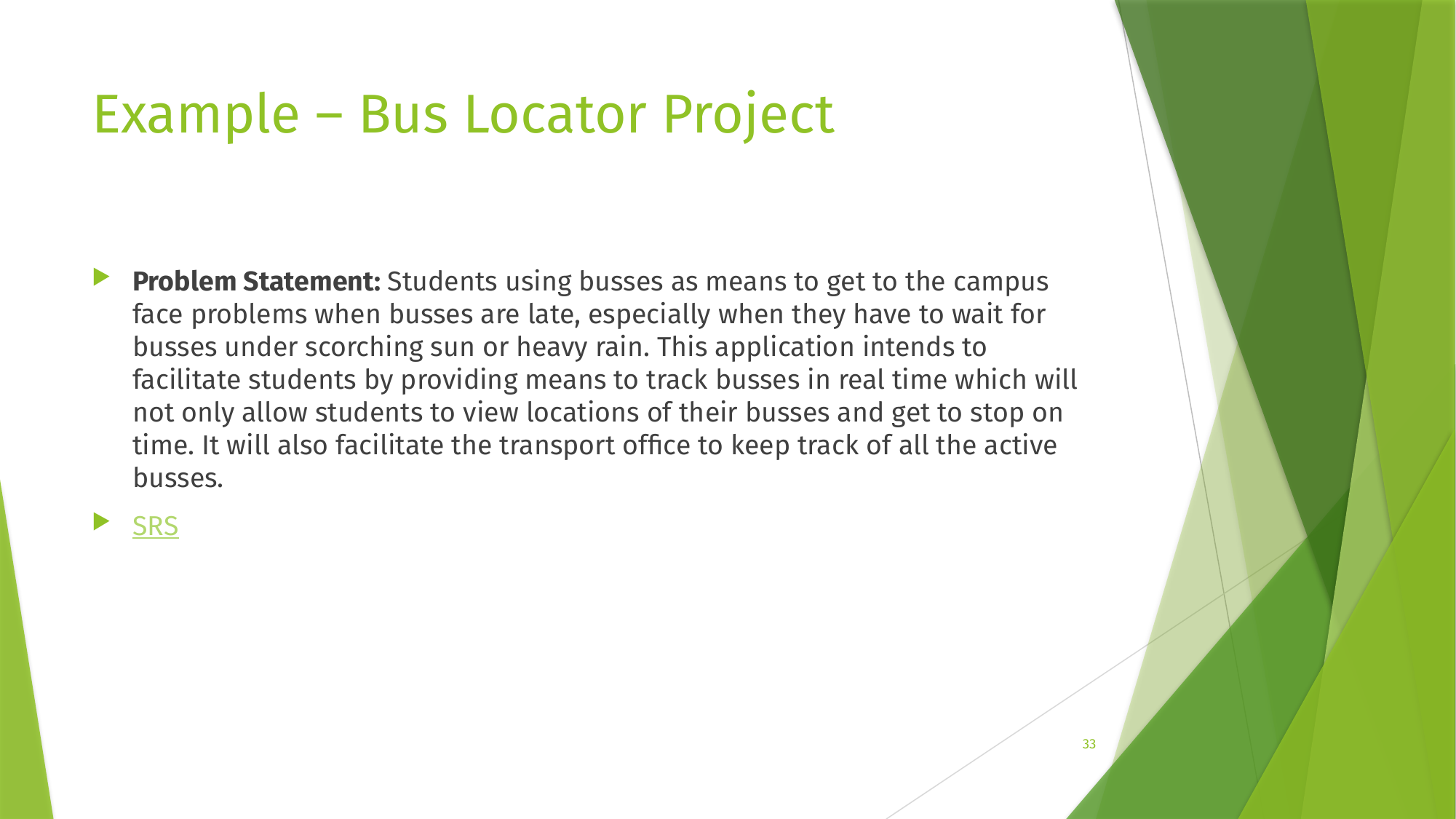

# Example – Bus Locator Project
Problem Statement: Students using busses as means to get to the campus face problems when busses are late, especially when they have to wait for busses under scorching sun or heavy rain. This application intends to facilitate students by providing means to track busses in real time which will not only allow students to view locations of their busses and get to stop on time. It will also facilitate the transport office to keep track of all the active busses.
SRS

33